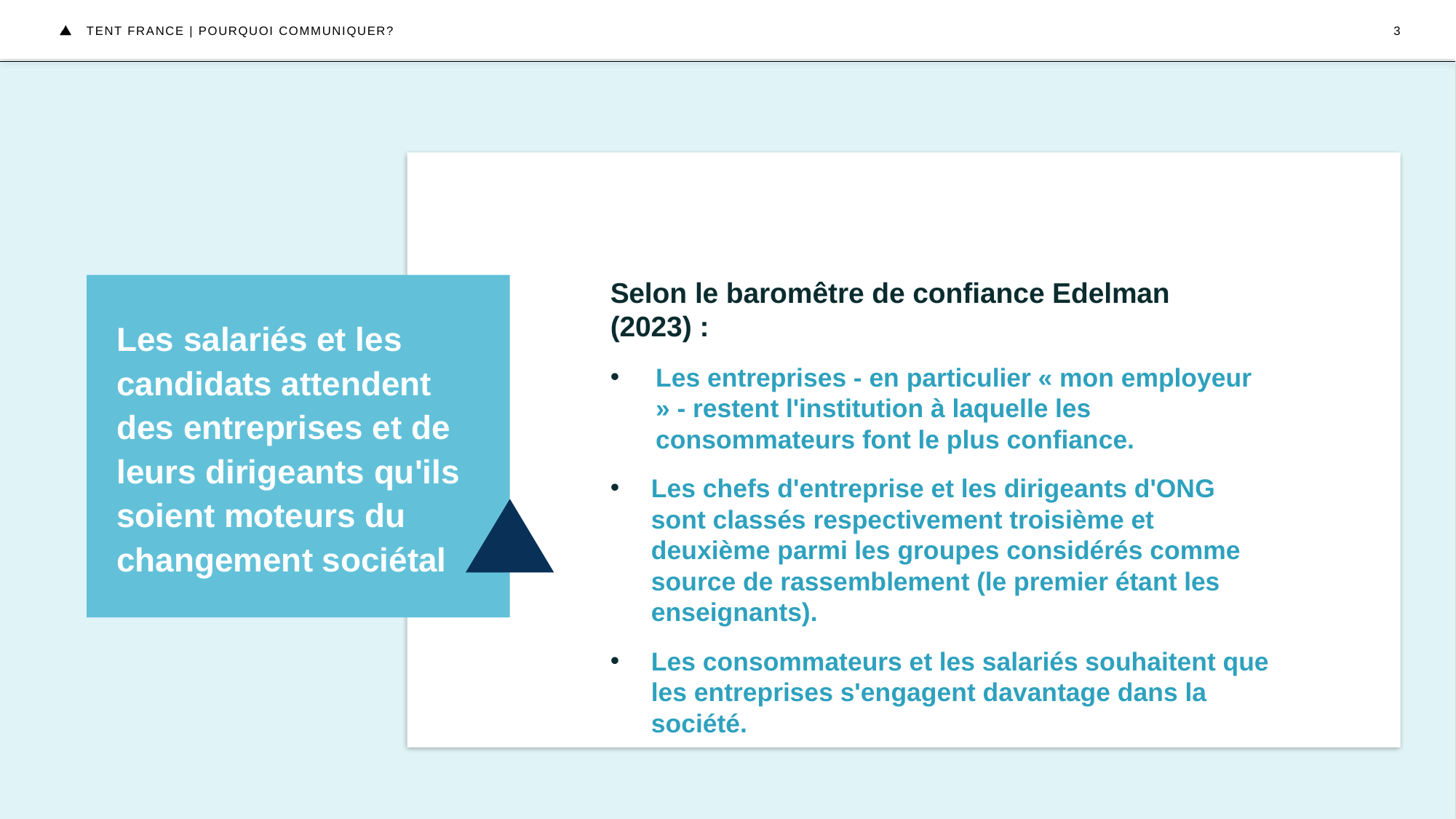

TENT FRANCE | POURQUOI COMMUNIQUER?
3

Les salariés et les candidats attendent des entreprises et de leurs dirigeants qu'ils soient moteurs du changement sociétal
Selon le baromêtre de confiance Edelman (2023) :
Les entreprises - en particulier « mon employeur » - restent l'institution à laquelle les consommateurs font le plus confiance.
Les chefs d'entreprise et les dirigeants d'ONG sont classés respectivement troisième et deuxième parmi les groupes considérés comme source de rassemblement (le premier étant les enseignants).
Les consommateurs et les salariés souhaitent que les entreprises s'engagent davantage dans la société.